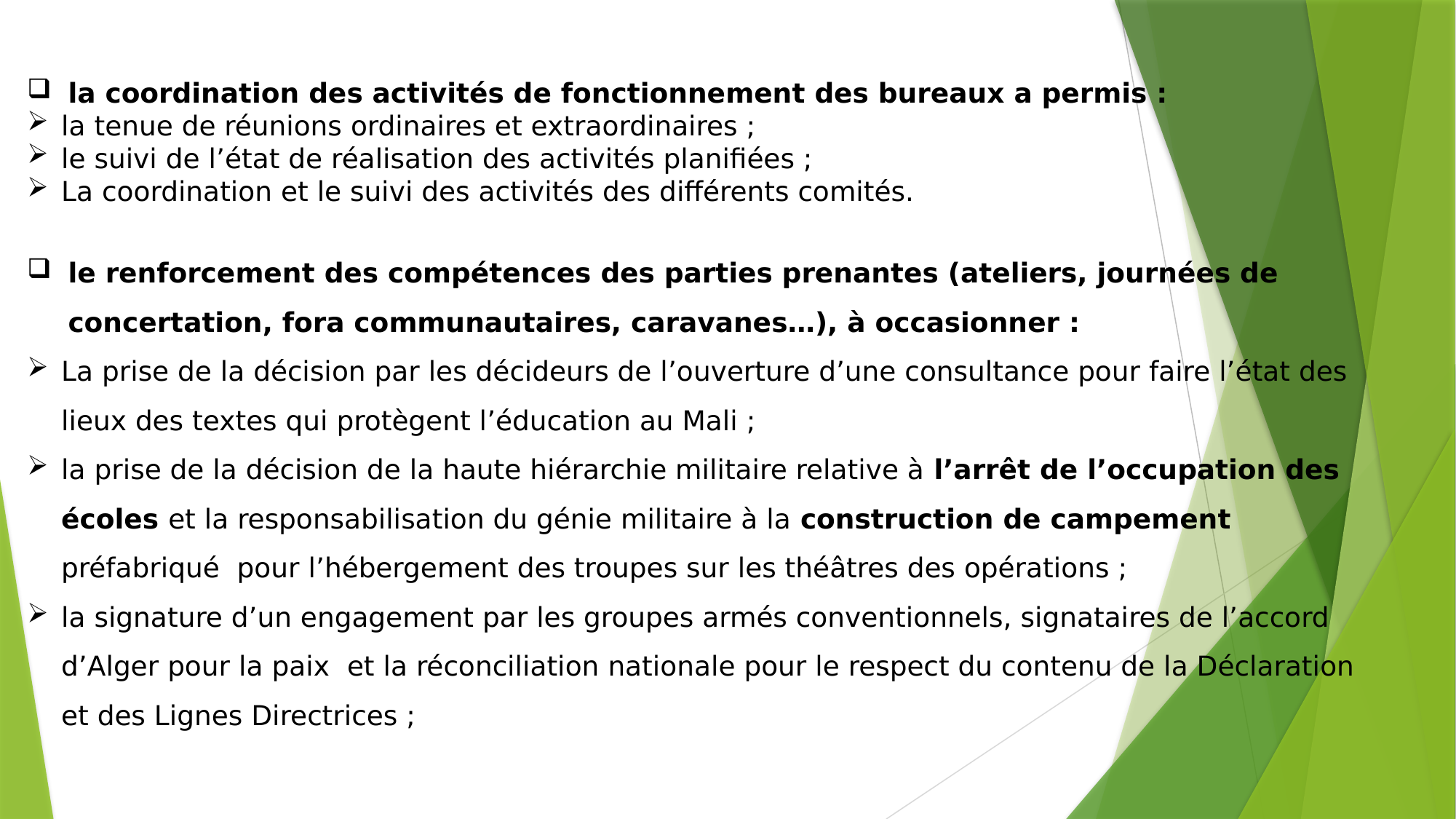

la coordination des activités de fonctionnement des bureaux a permis :
la tenue de réunions ordinaires et extraordinaires ;
le suivi de l’état de réalisation des activités planifiées ;
La coordination et le suivi des activités des différents comités.

le renforcement des compétences des parties prenantes (ateliers, journées de concertation, fora communautaires, caravanes…), à occasionner :
La prise de la décision par les décideurs de l’ouverture d’une consultance pour faire l’état des lieux des textes qui protègent l’éducation au Mali ;
la prise de la décision de la haute hiérarchie militaire relative à l’arrêt de l’occupation des écoles et la responsabilisation du génie militaire à la construction de campement préfabriqué  pour l’hébergement des troupes sur les théâtres des opérations ;
la signature d’un engagement par les groupes armés conventionnels, signataires de l’accord d’Alger pour la paix  et la réconciliation nationale pour le respect du contenu de la Déclaration et des Lignes Directrices ;